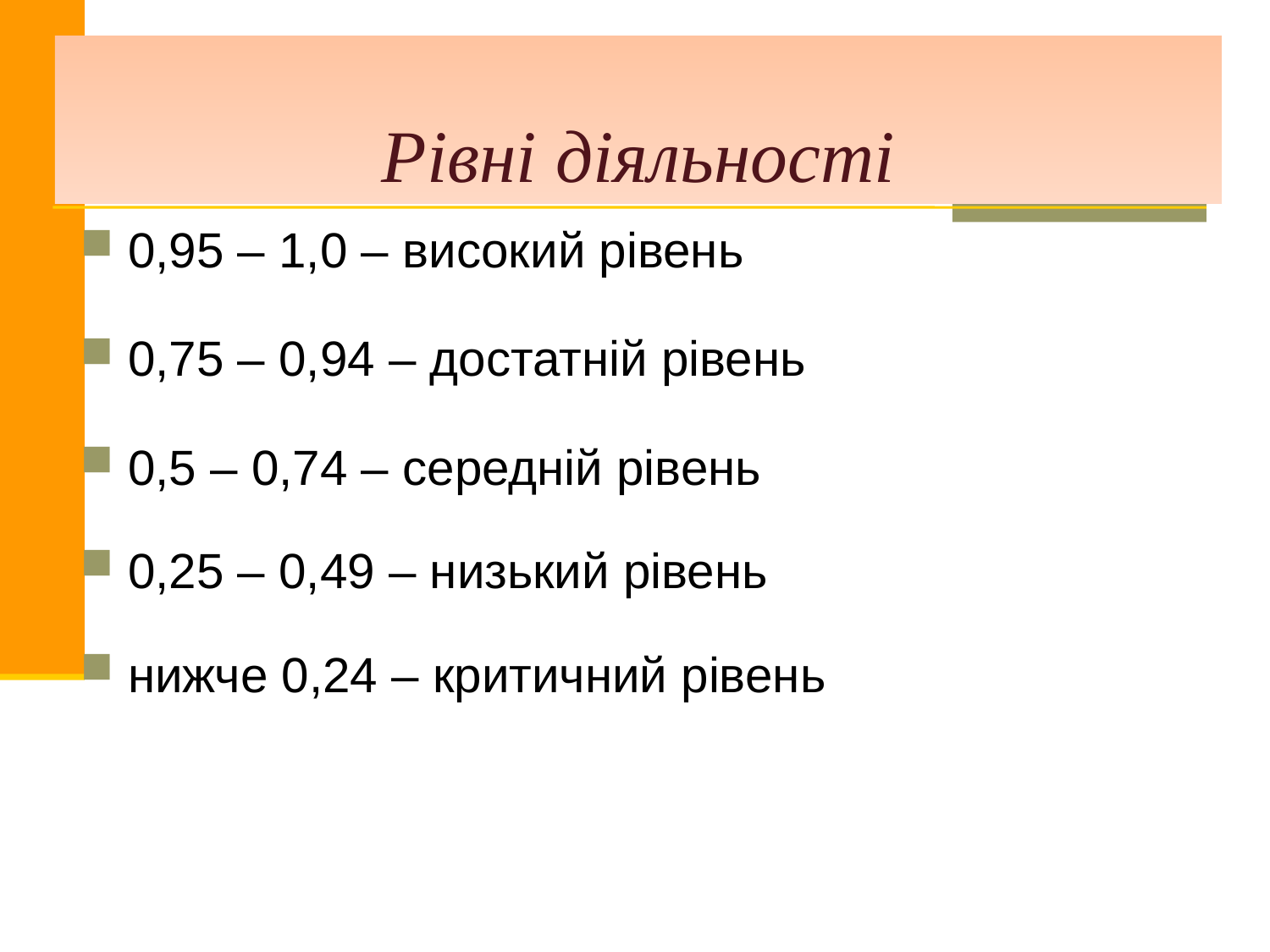

Рівні діяльності
0,95 – 1,0 – високий рівень

0,75 – 0,94 – достатній рівень

0,5 – 0,74 – середній рівень

0,25 – 0,49 – низький рівень

нижче 0,24 – критичний рівень